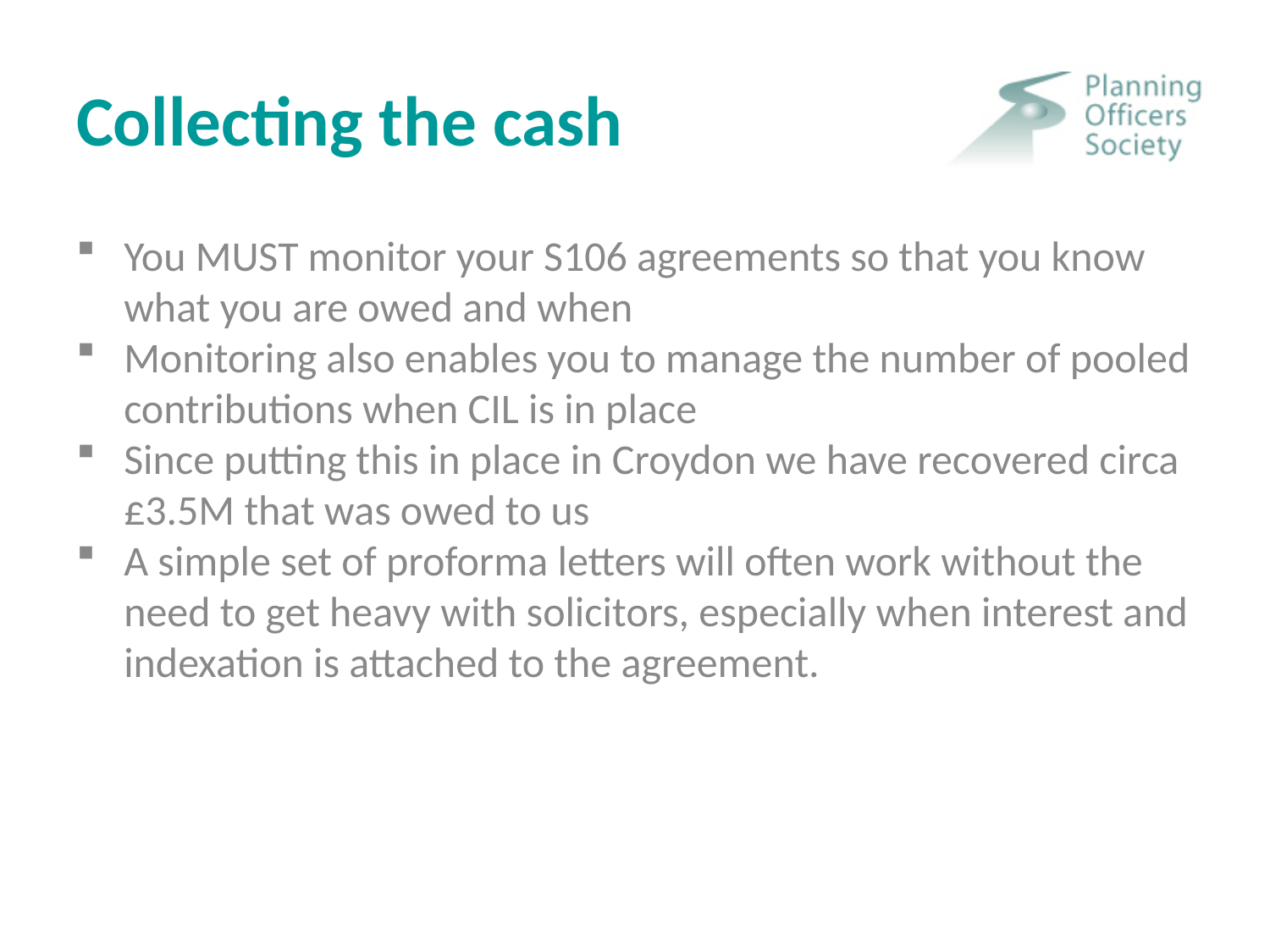

# Collecting the cash
You MUST monitor your S106 agreements so that you know what you are owed and when
Monitoring also enables you to manage the number of pooled contributions when CIL is in place
Since putting this in place in Croydon we have recovered circa £3.5M that was owed to us
A simple set of proforma letters will often work without the need to get heavy with solicitors, especially when interest and indexation is attached to the agreement.